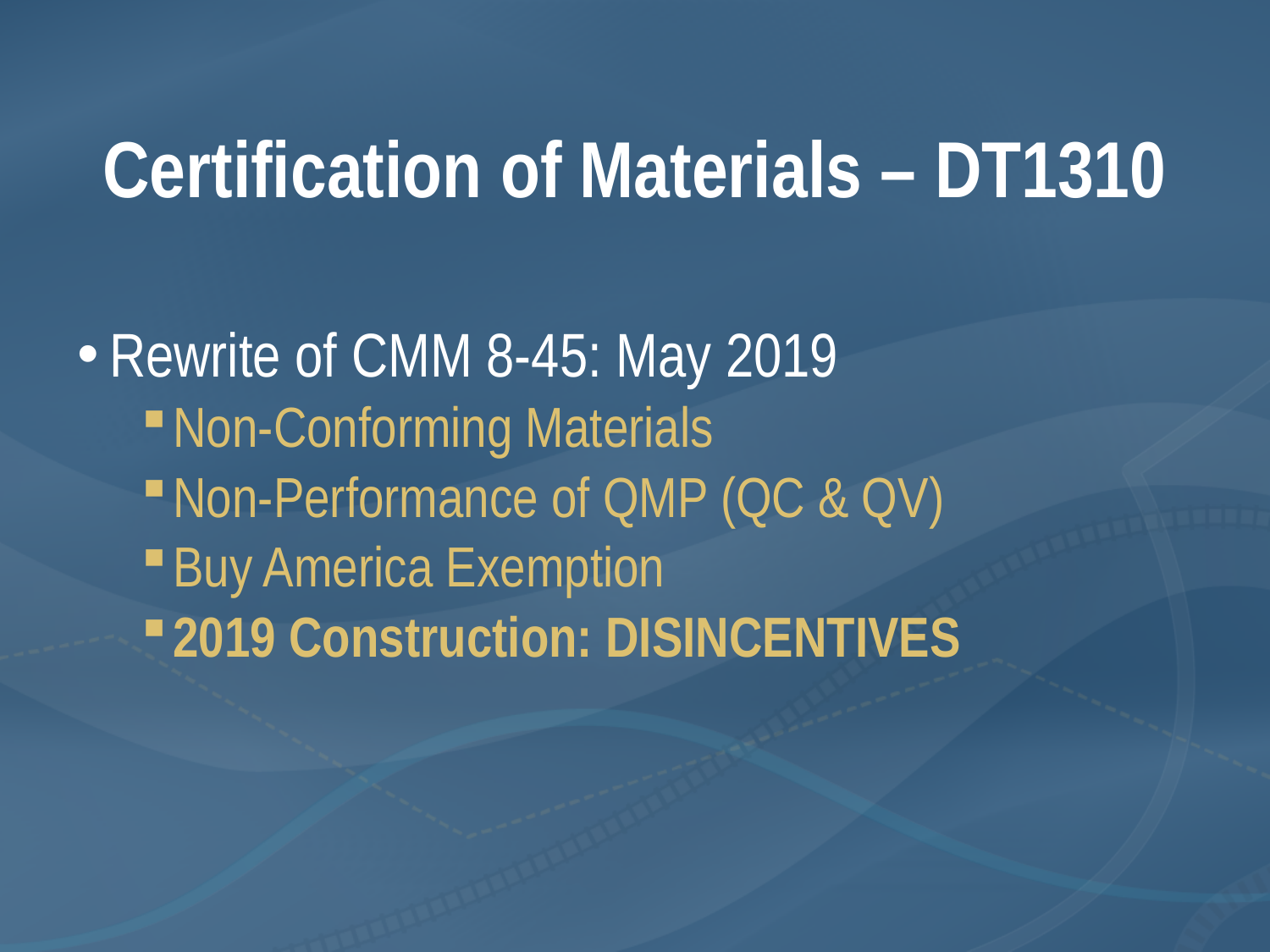

# Certification of Materials – DT1310
Rewrite of CMM 8-45: May 2019
Non-Conforming Materials
Non-Performance of QMP (QC & QV)
Buy America Exemption
2019 Construction: DISINCENTIVES